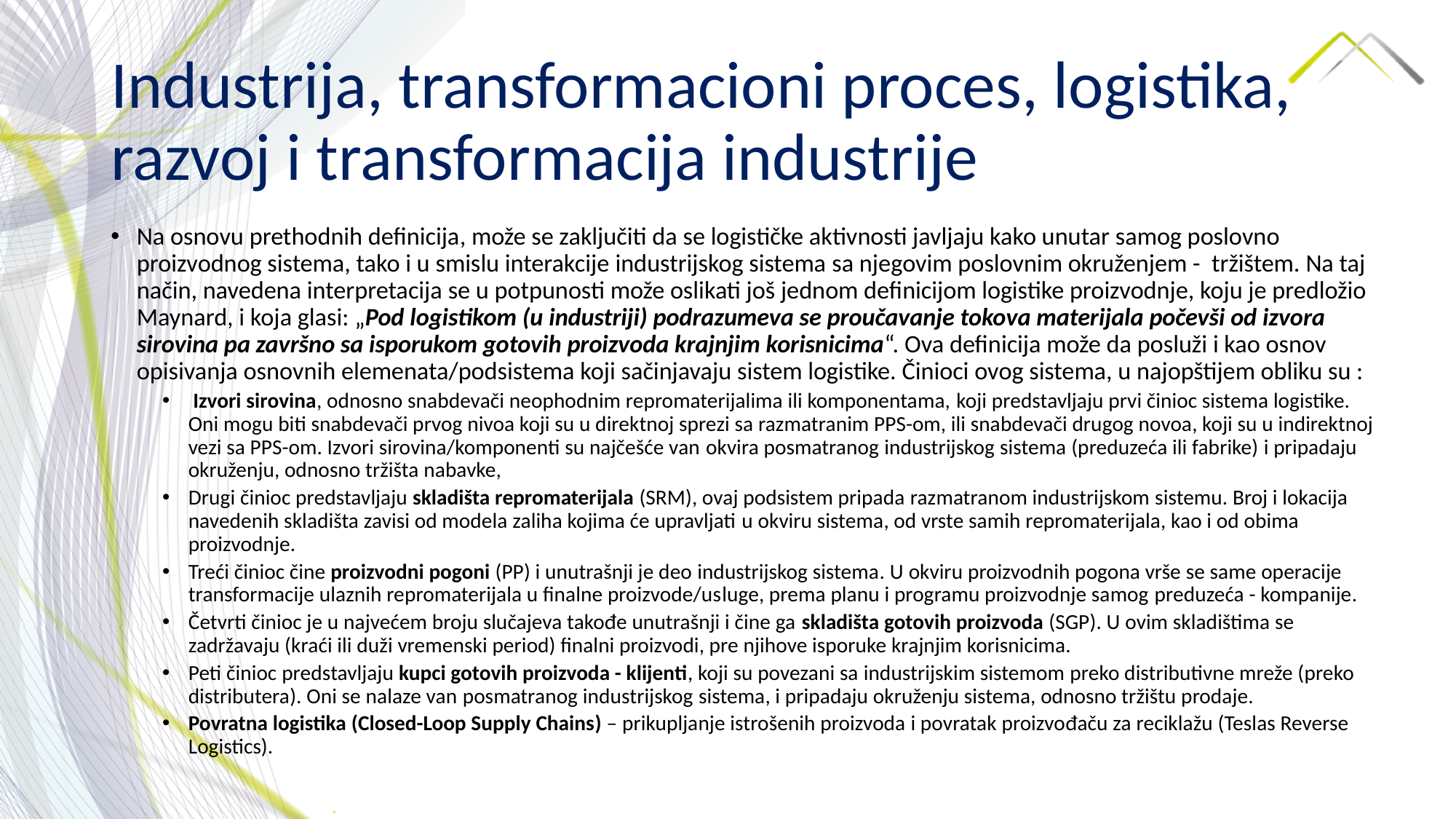

# Industrija, transformacioni proces, logistika, razvoj i transformacija industrije
Na osnovu prethodnih definicija, može se zaključiti da se logističke aktivnosti javljaju kako unutar samog poslovno proizvodnog sistema, tako i u smislu interakcije industrijskog sistema sa njegovim poslovnim okruženjem -  tržištem. Na taj način, navedena interpretacija se u potpunosti može oslikati još jednom definicijom logistike proizvodnje, koju je predložio Maynard, i koja glasi: „Pod logistikom (u industriji) podrazumeva se proučavanje tokova materijala počevši od izvora sirovina pa završno sa isporukom gotovih proizvoda krajnjim korisnicima“. Ova definicija može da posluži i kao osnov opisivanja osnovnih elemenata/podsistema koji sačinjavaju sistem logistike. Činioci ovog sistema, u najopštijem obliku su :
 Izvori sirovina, odnosno snabdevači neophodnim repromaterijalima ili komponentama, koji predstavljaju prvi činioc sistema logistike. Oni mogu biti snabdevači prvog nivoa koji su u direktnoj sprezi sa razmatranim PPS-om, ili snabdevači drugog novoa, koji su u indirektnoj vezi sa PPS-om. Izvori sirovina/komponenti su najčešće van okvira posmatranog industrijskog sistema (preduzeća ili fabrike) i pripadaju okruženju, odnosno tržišta nabavke,
Drugi činioc predstavljaju skladišta repromaterijala (SRM), ovaj podsistem pripada razmatranom industrijskom sistemu. Broj i lokacija navedenih skladišta zavisi od modela zaliha kojima će upravljati u okviru sistema, od vrste samih repromaterijala, kao i od obima proizvodnje.
Treći činioc čine proizvodni pogoni (PP) i unutrašnji je deo industrijskog sistema. U okviru proizvodnih pogona vrše se same operacije transformacije ulaznih repromaterijala u finalne proizvode/usluge, prema planu i programu proizvodnje samog preduzeća - kompanije.
Četvrti činioc je u najvećem broju slučajeva takođe unutrašnji i čine ga skladišta gotovih proizvoda (SGP). U ovim skladištima se zadržavaju (kraći ili duži vremenski period) finalni proizvodi, pre njihove isporuke krajnjim korisnicima.
Peti činioc predstavljaju kupci gotovih proizvoda - klijenti, koji su povezani sa industrijskim sistemom preko distributivne mreže (preko distributera). Oni se nalaze van posmatranog industrijskog sistema, i pripadaju okruženju sistema, odnosno tržištu prodaje.
Povratna logistika (Closed-Loop Supply Chains) – prikupljanje istrošenih proizvoda i povratak proizvođaču za reciklažu (Teslas Reverse Logistics).